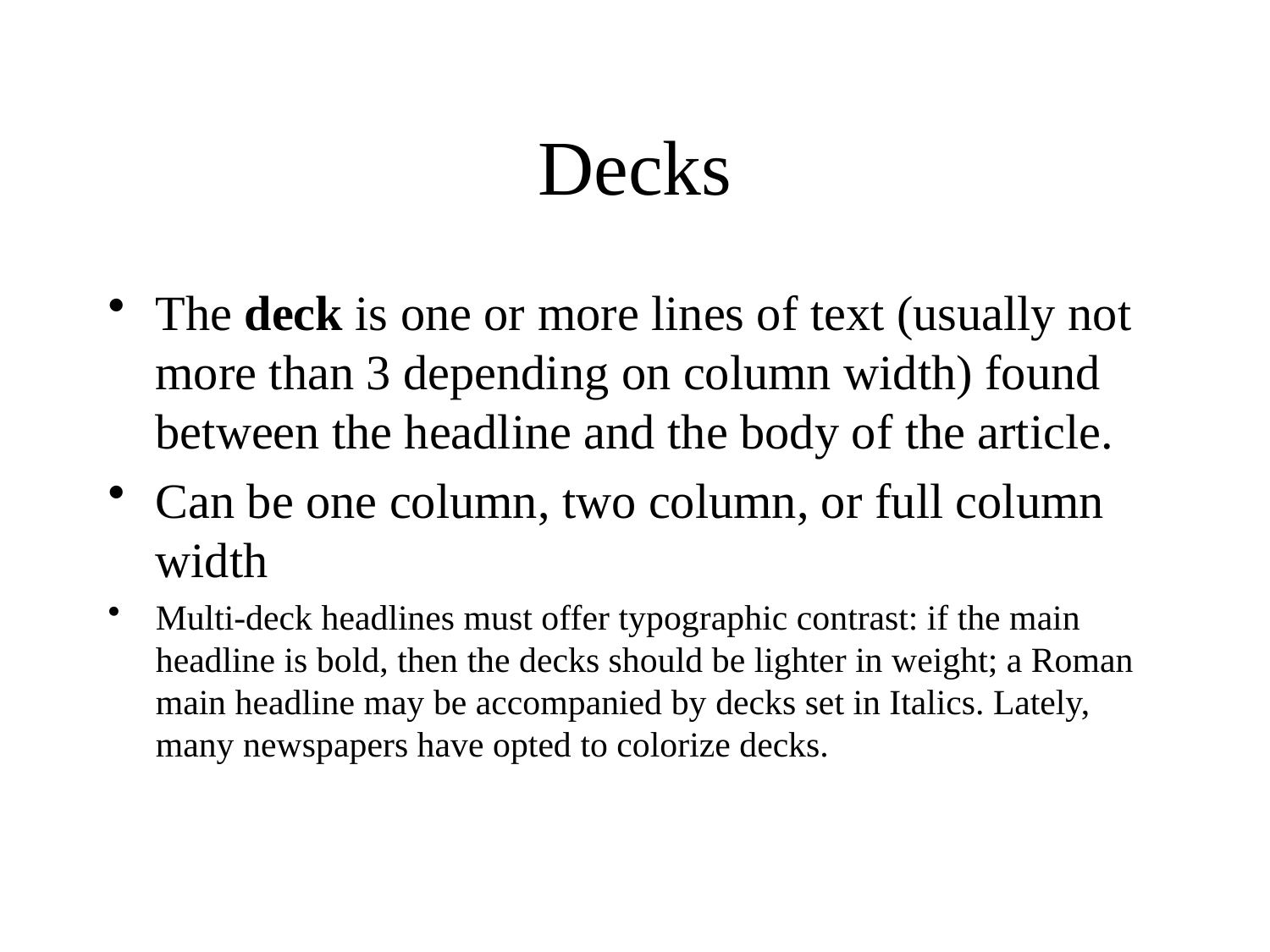

# Decks
The deck is one or more lines of text (usually not more than 3 depending on column width) found between the headline and the body of the article.
Can be one column, two column, or full column width
Multi-deck headlines must offer typographic contrast: if the main headline is bold, then the decks should be lighter in weight; a Roman main headline may be accompanied by decks set in Italics. Lately, many newspapers have opted to colorize decks.